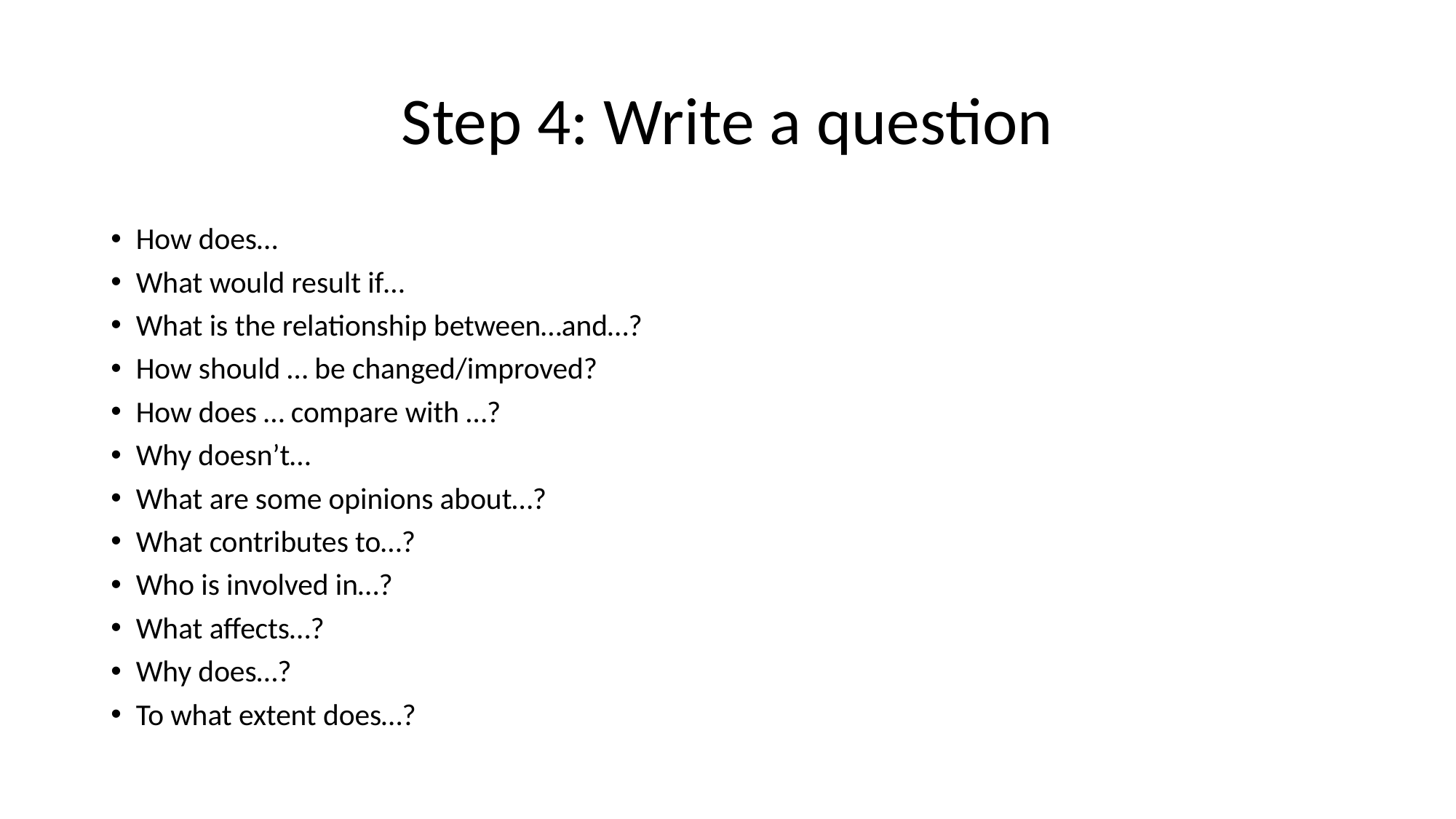

# Step 4: Write a question
How does…
What would result if…
What is the relationship between…and…?
How should … be changed/improved?
How does … compare with …?
Why doesn’t…
What are some opinions about…?
What contributes to…?
Who is involved in…?
What affects…?
Why does…?
To what extent does…?